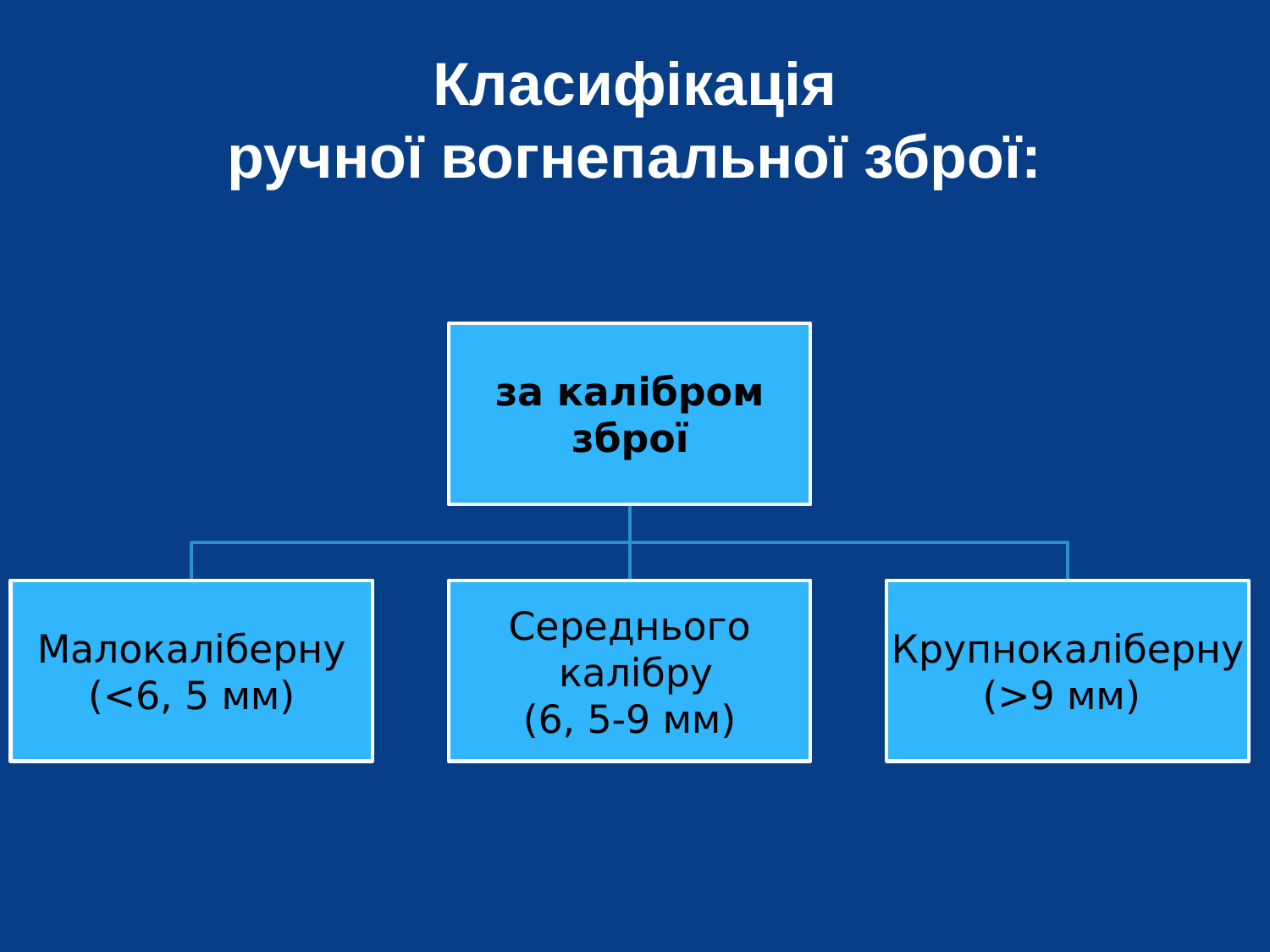

# Класифікація ручної вогнепальної зброї:
за калібром
 зброї
Малокаліберну
 (<6, 5 мм)
Середнього
 калібру
 (6, 5-9 мм)
Крупнокаліберну
(>9 мм)